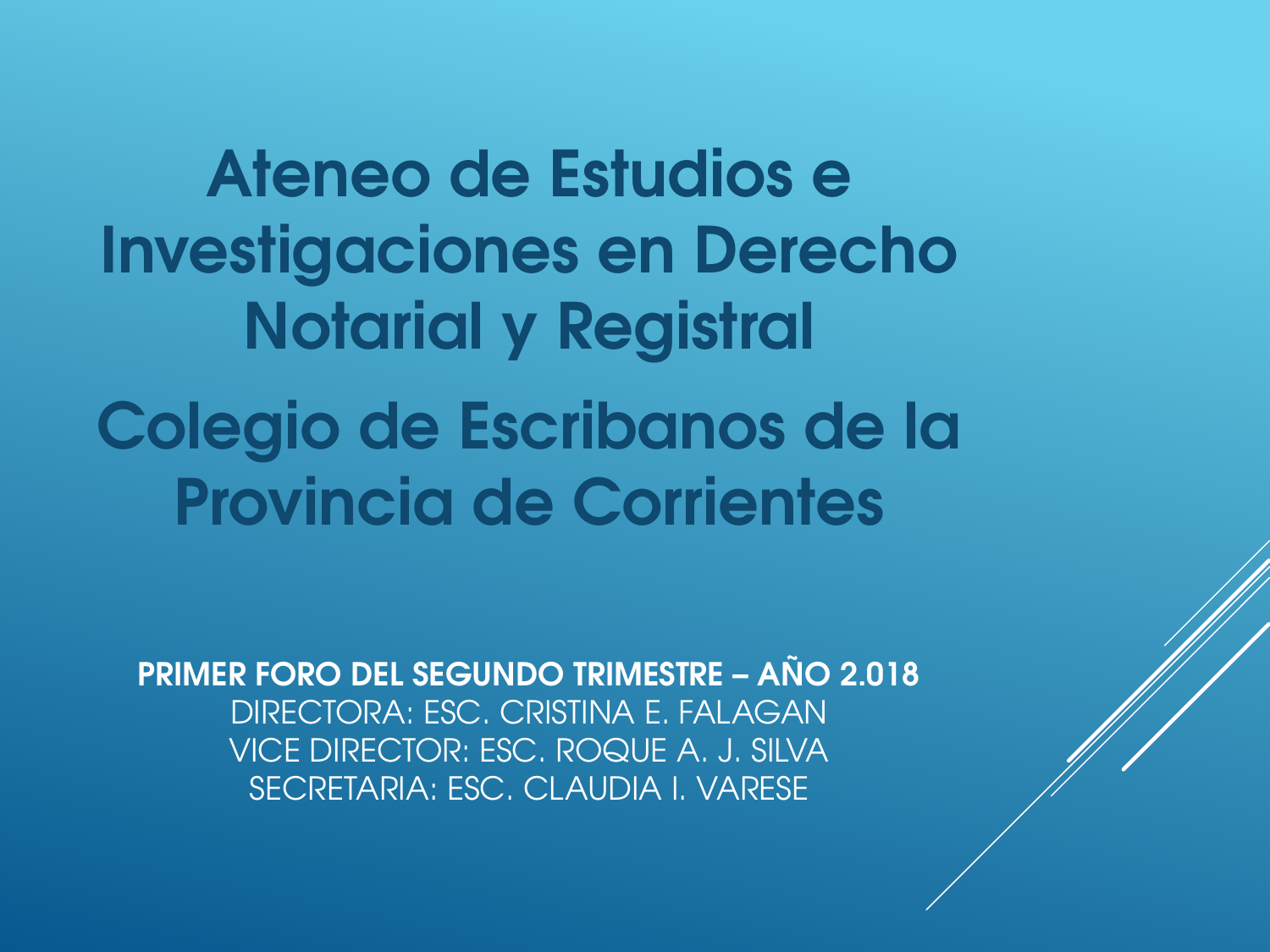

Ateneo de Estudios e Investigaciones en Derecho Notarial y Registral
Colegio de Escribanos de la Provincia de Corrientes
# Primer foro del segundo trimestre – año 2.018 directora: esc. Cristina e. falagan VICE DIRECTOR: ESC. ROQUE A. J. SILVA SECRETARIA: ESC. CLAUDIA I. VARESE